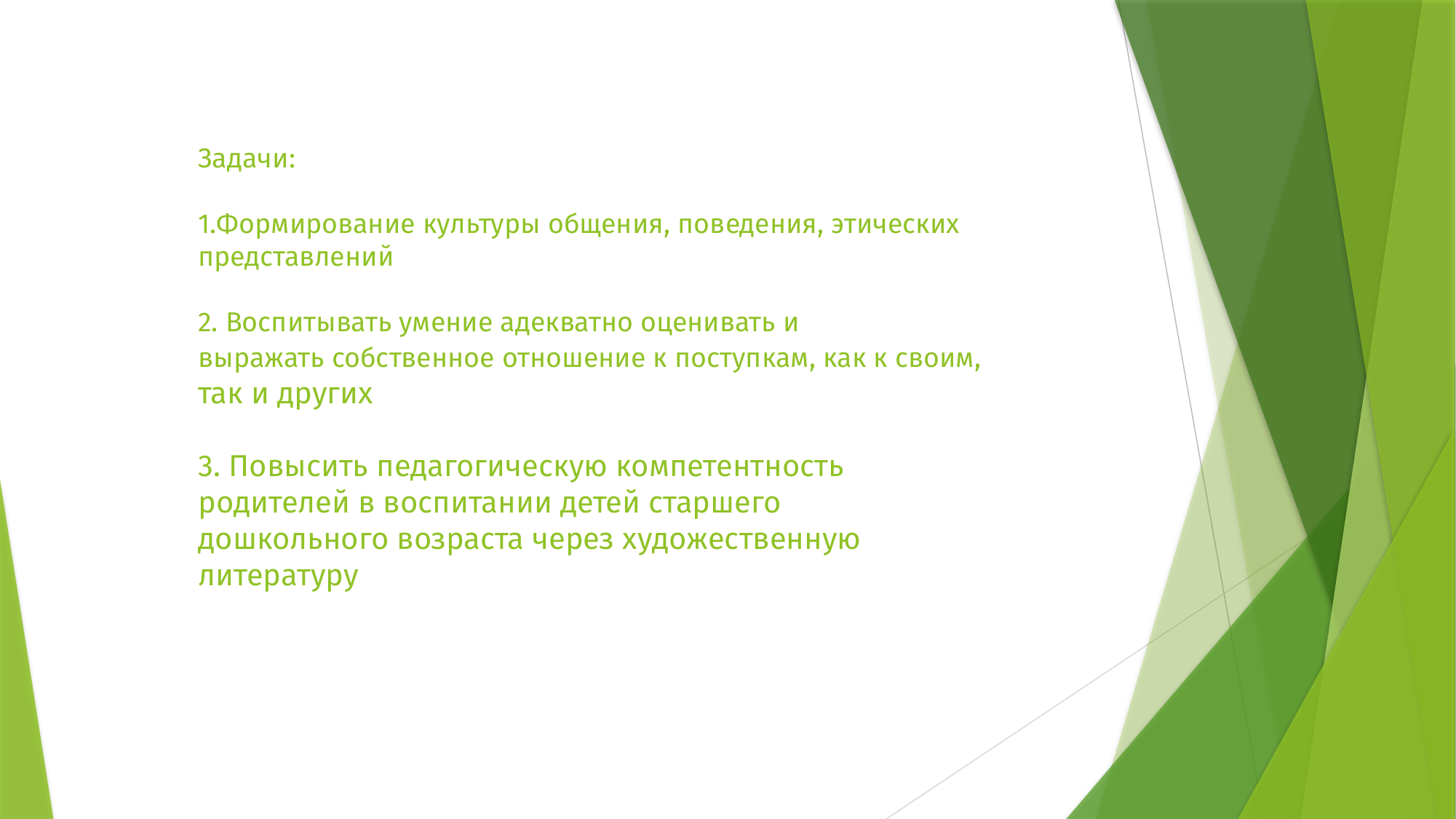

#
Задачи:

1.Формирование культуры общения, поведения, этических представлений

2. Воспитывать умение адекватно оценивать и
выражать собственное отношение к поступкам, как к своим, так и других

3. Повысить педагогическую компетентность
родителей в воспитании детей старшего
дошкольного возраста через художественную
литературу